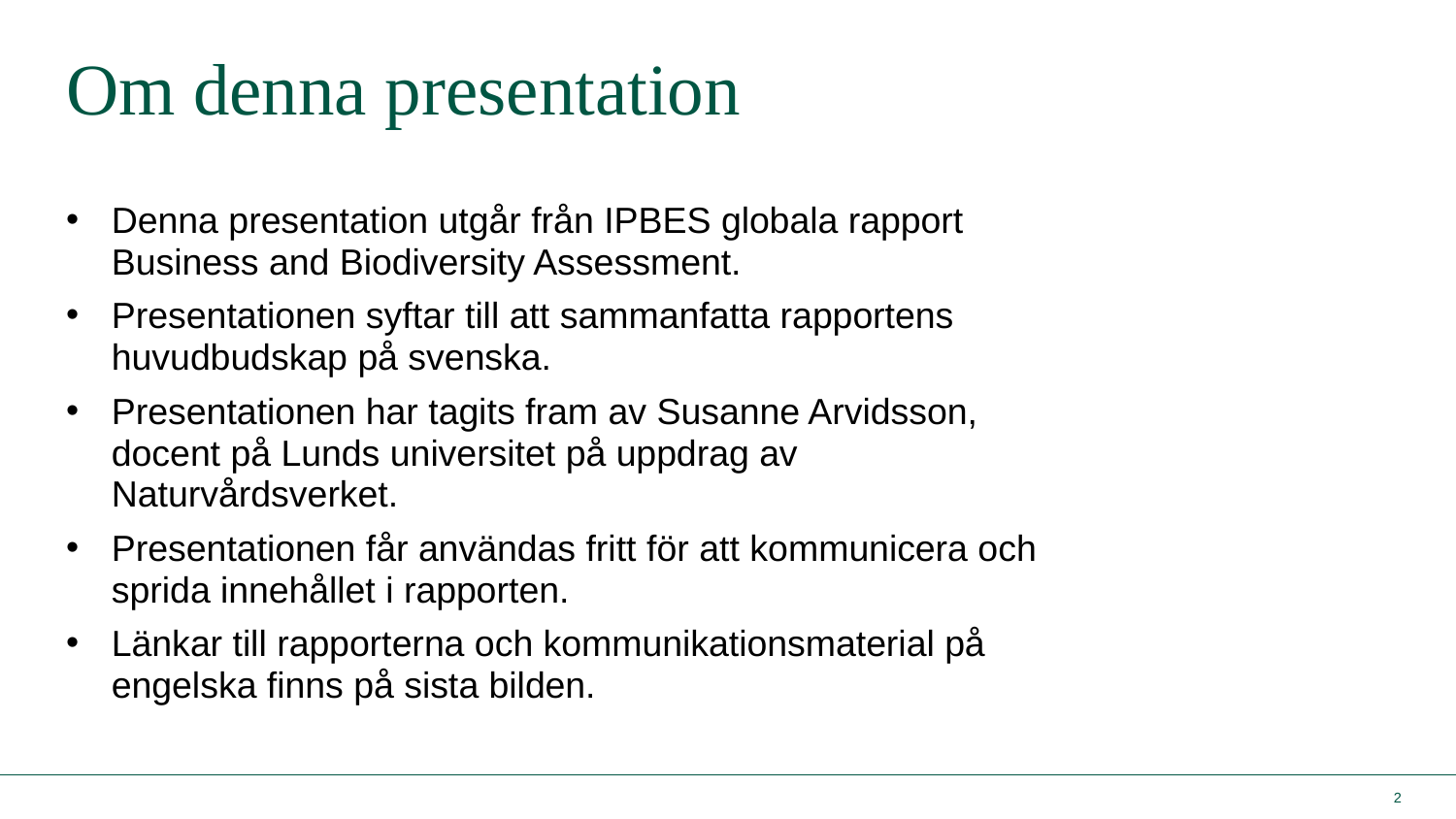

# Om denna presentation
Denna presentation utgår från IPBES globala rapport Business and Biodiversity Assessment.
Presentationen syftar till att sammanfatta rapportens huvudbudskap på svenska.
Presentationen har tagits fram av Susanne Arvidsson, docent på Lunds universitet på uppdrag av Naturvårdsverket.
Presentationen får användas fritt för att kommunicera och sprida innehållet i rapporten.
Länkar till rapporterna och kommunikationsmaterial på engelska finns på sista bilden.

2